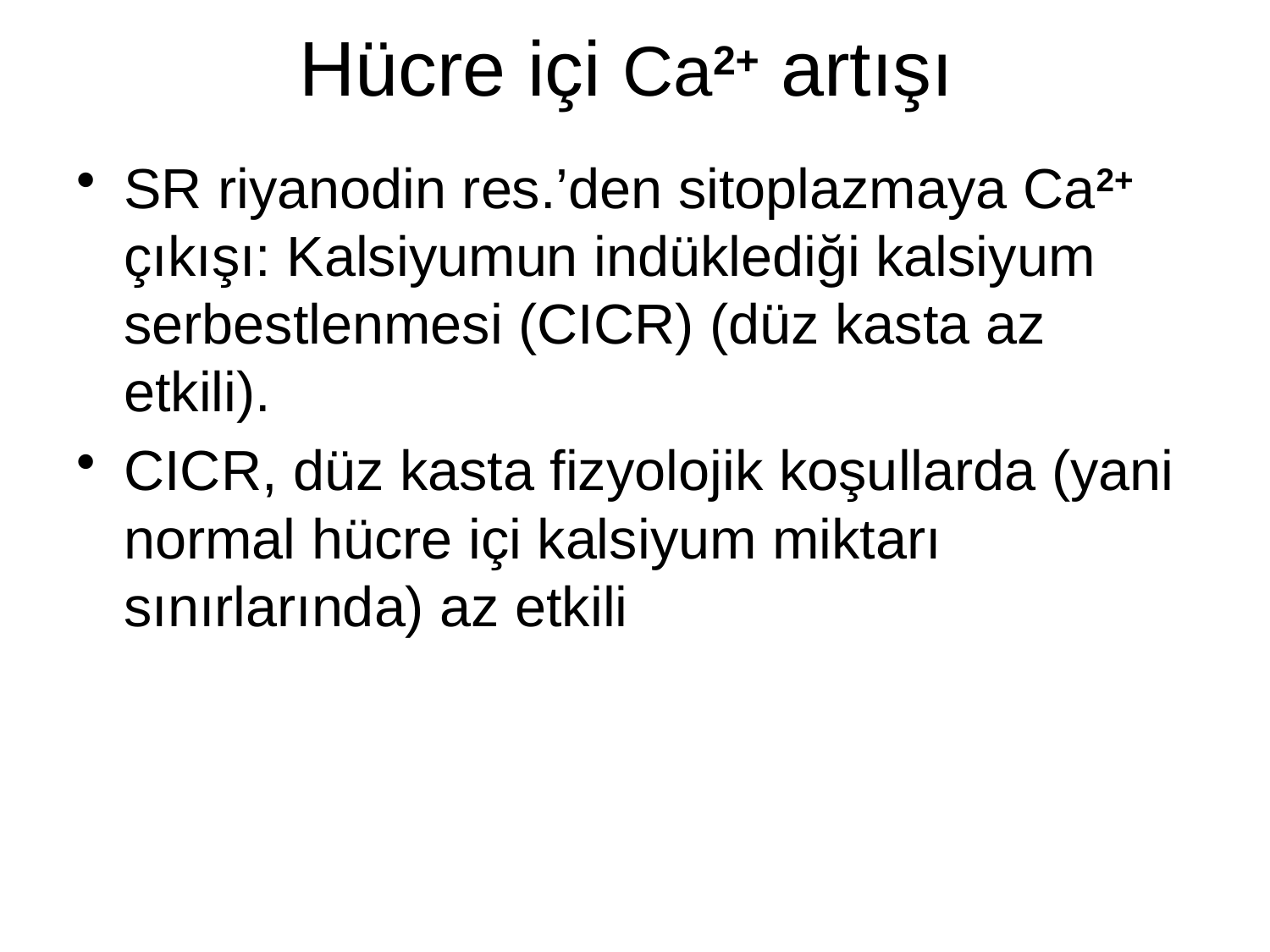

# Hücre içi Ca2+ artışı
SR riyanodin res.’den sitoplazmaya Ca2+ çıkışı: Kalsiyumun indüklediği kalsiyum serbestlenmesi (CICR) (düz kasta az etkili).
CICR, düz kasta fizyolojik koşullarda (yani normal hücre içi kalsiyum miktarı sınırlarında) az etkili